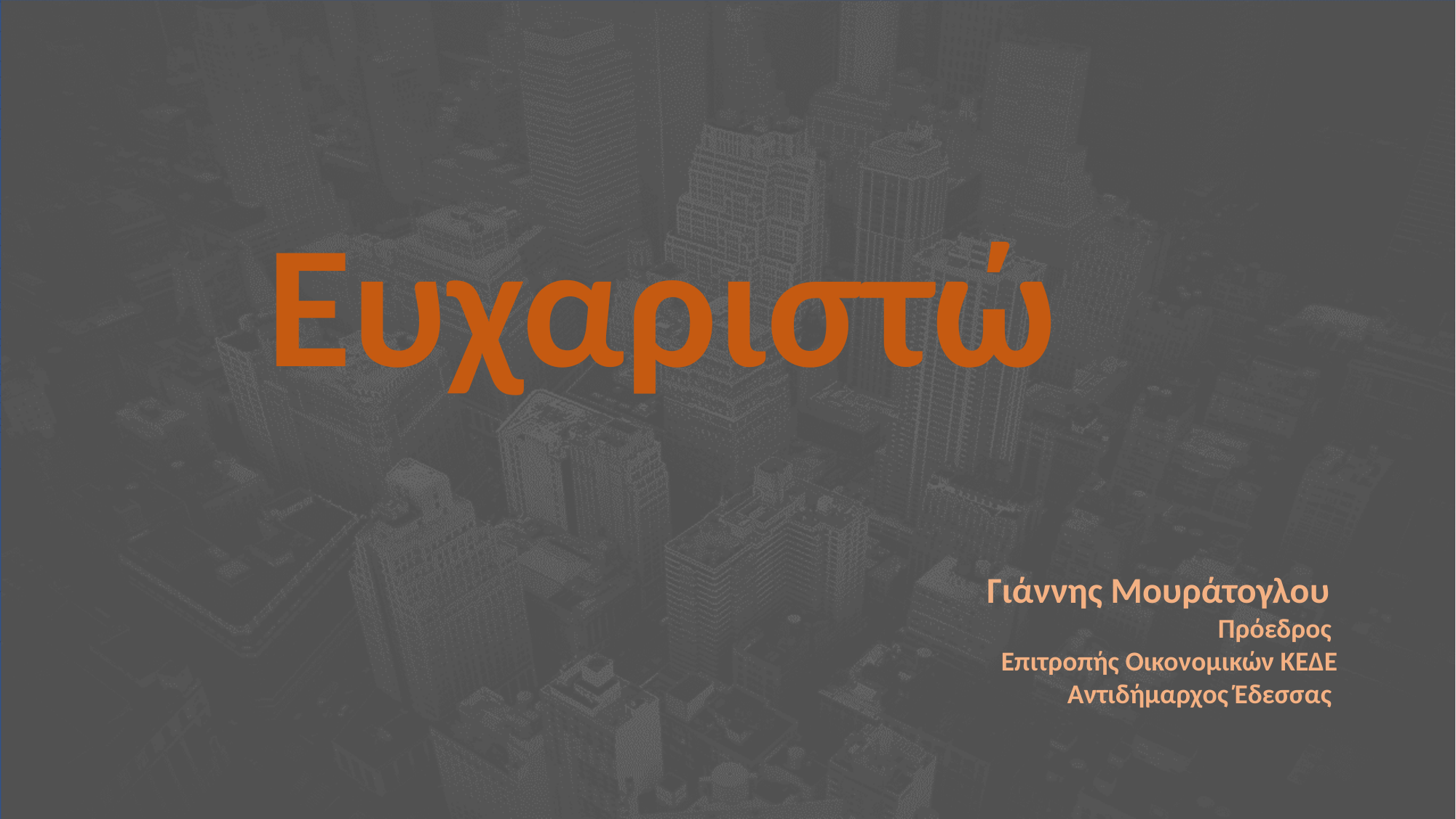

Ευχαριστώ
Γιάννης Μουράτογλου
Πρόεδρος
Επιτροπής Οικονομικών ΚΕΔΕ
Αντιδήμαρχος Έδεσσας